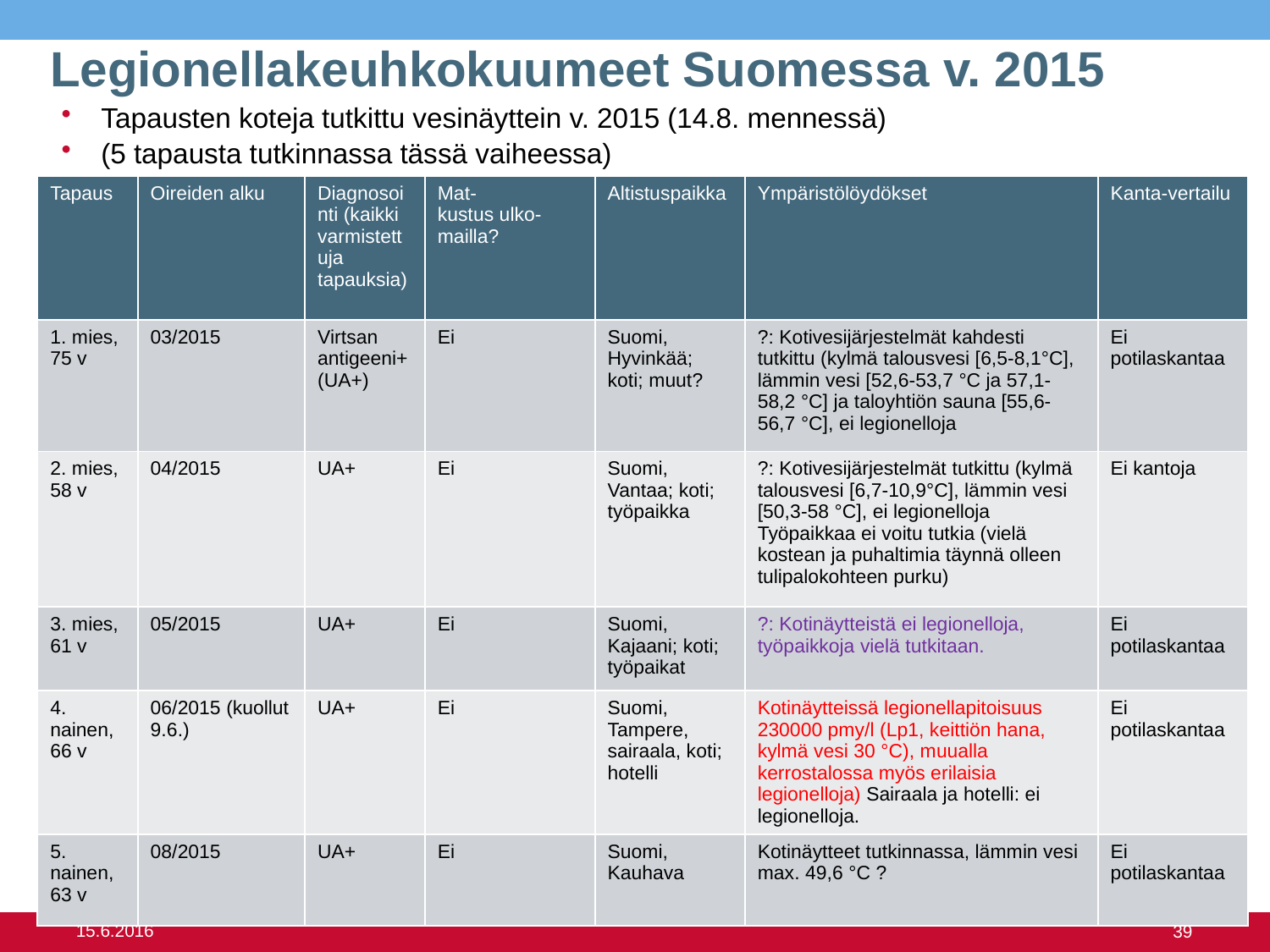

Legionellakeuhkokuumeet Suomessa v. 2015
Tapausten koteja tutkittu vesinäyttein v. 2015 (14.8. mennessä)
(5 tapausta tutkinnassa tässä vaiheessa)
| Tapaus | Oireiden alku | Diagnosointi (kaikki varmistettuja tapauksia) | Mat- kustus ulko-mailla? | Altistuspaikka | Ympäristölöydökset | Kanta-vertailu |
| --- | --- | --- | --- | --- | --- | --- |
| 1. mies, 75 v | 03/2015 | Virtsan antigeeni+ (UA+) | Ei | Suomi, Hyvinkää; koti; muut? | ?: Kotivesijärjestelmät kahdesti tutkittu (kylmä talousvesi [6,5-8,1°C], lämmin vesi [52,6-53,7 °C ja 57,1-58,2 °C] ja taloyhtiön sauna [55,6-56,7 °C], ei legionelloja | Ei potilaskantaa |
| 2. mies, 58 v | 04/2015 | UA+ | Ei | Suomi, Vantaa; koti; työpaikka | ?: Kotivesijärjestelmät tutkittu (kylmä talousvesi [6,7-10,9°C], lämmin vesi [50,3-58 °C], ei legionelloja Työpaikkaa ei voitu tutkia (vielä kostean ja puhaltimia täynnä olleen tulipalokohteen purku) | Ei kantoja |
| 3. mies, 61 v | 05/2015 | UA+ | Ei | Suomi, Kajaani; koti; työpaikat | ?: Kotinäytteistä ei legionelloja, työpaikkoja vielä tutkitaan. | Ei potilaskantaa |
| 4. nainen, 66 v | 06/2015 (kuollut 9.6.) | UA+ | Ei | Suomi, Tampere, sairaala, koti; hotelli | Kotinäytteissä legionellapitoisuus 230000 pmy/l (Lp1, keittiön hana, kylmä vesi 30 °C), muualla kerrostalossa myös erilaisia legionelloja) Sairaala ja hotelli: ei legionelloja. | Ei potilaskantaa |
| 5. nainen, 63 v | 08/2015 | UA+ | Ei | Suomi, Kauhava | Kotinäytteet tutkinnassa, lämmin vesi max. 49,6 °C ? | Ei potilaskantaa |
39
15.6.2016
39